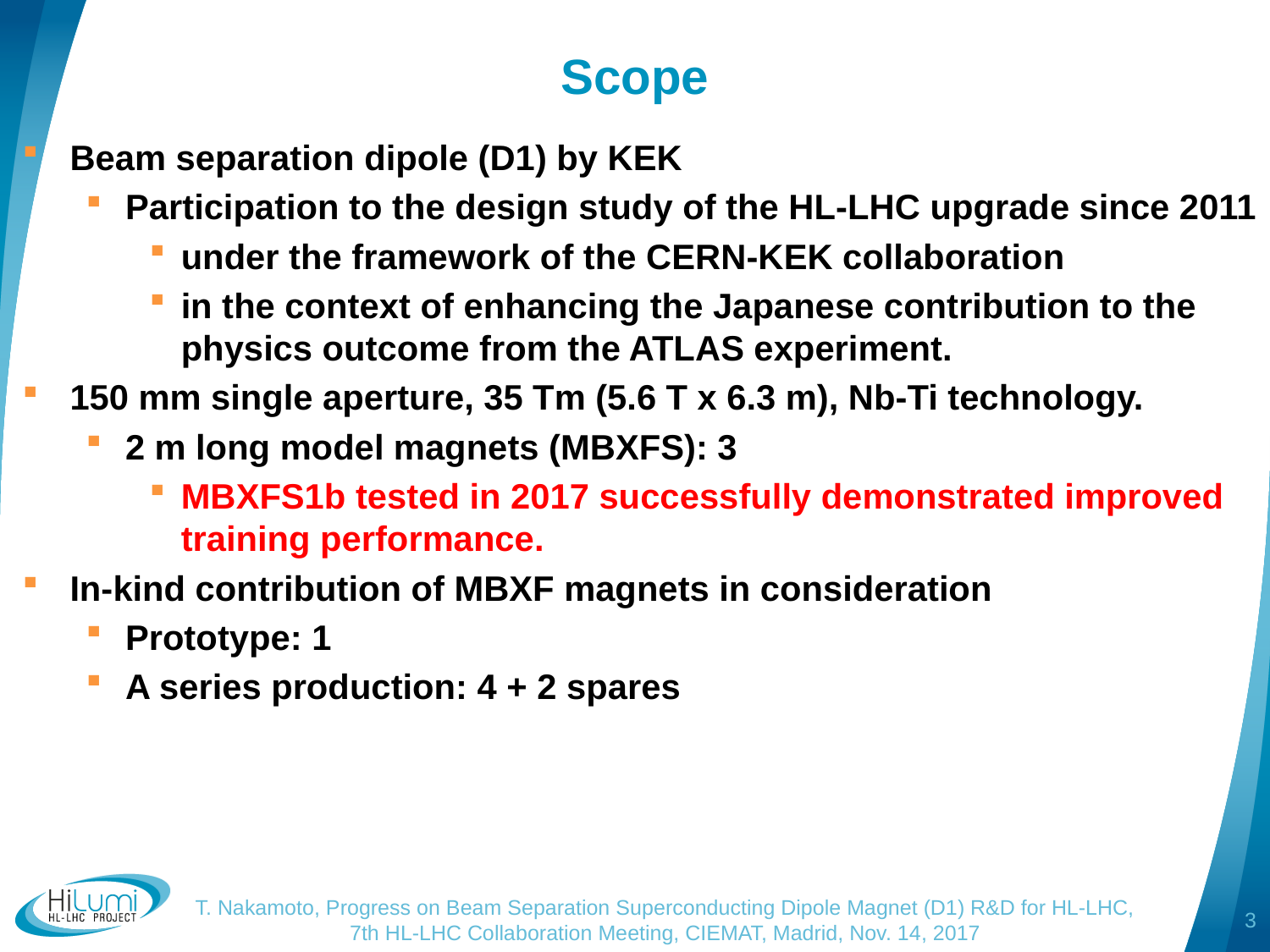

# Scope
Beam separation dipole (D1) by KEK
Participation to the design study of the HL-LHC upgrade since 2011
under the framework of the CERN-KEK collaboration
in the context of enhancing the Japanese contribution to the physics outcome from the ATLAS experiment.
150 mm single aperture, 35 Tm (5.6 T x 6.3 m), Nb-Ti technology.
2 m long model magnets (MBXFS): 3
MBXFS1b tested in 2017 successfully demonstrated improved training performance.
In-kind contribution of MBXF magnets in consideration
Prototype: 1
A series production: 4 + 2 spares
3
T. Nakamoto, Progress on Beam Separation Superconducting Dipole Magnet (D1) R&D for HL-LHC, 7th HL-LHC Collaboration Meeting, CIEMAT, Madrid, Nov. 14, 2017